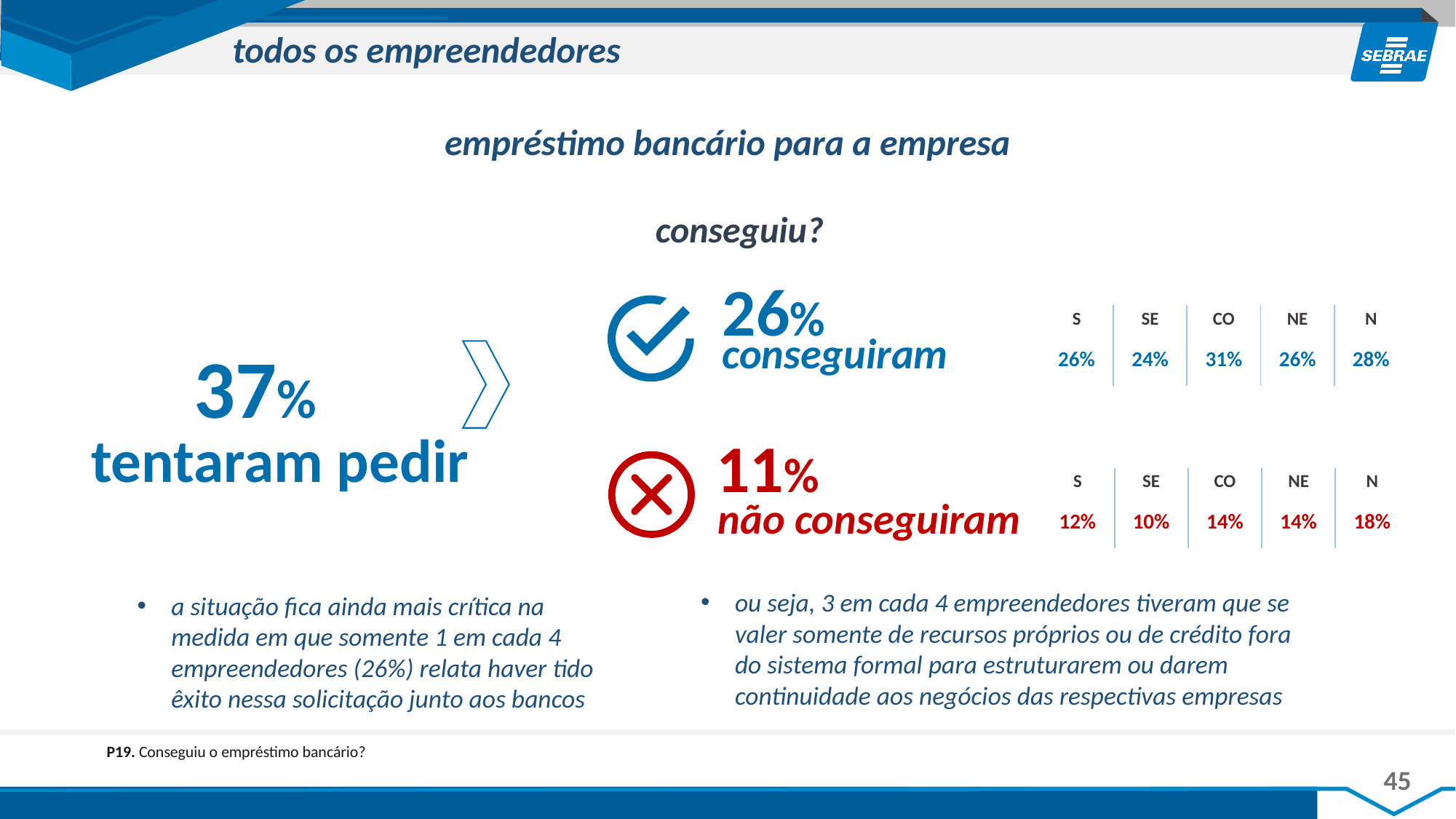

todos os empreendedores
empréstimo bancário para a empresa
conseguiu?
37%

26%
conseguiram

| S | SE | CO | NE | N |
| --- | --- | --- | --- | --- |
| 26% | 24% | 31% | 26% | 28% |
37%
tentaram pedir

tentaram pedir
11%
não conseguiram

| S | SE | CO | NE | N |
| --- | --- | --- | --- | --- |
| 12% | 10% | 14% | 14% | 18% |
ou seja, 3 em cada 4 empreendedores tiveram que se valer somente de recursos próprios ou de crédito fora do sistema formal para estruturarem ou darem continuidade aos negócios das respectivas empresas
a situação fica ainda mais crítica na medida em que somente 1 em cada 4 empreendedores (26%) relata haver tido êxito nessa solicitação junto aos bancos
P19. Conseguiu o empréstimo bancário?